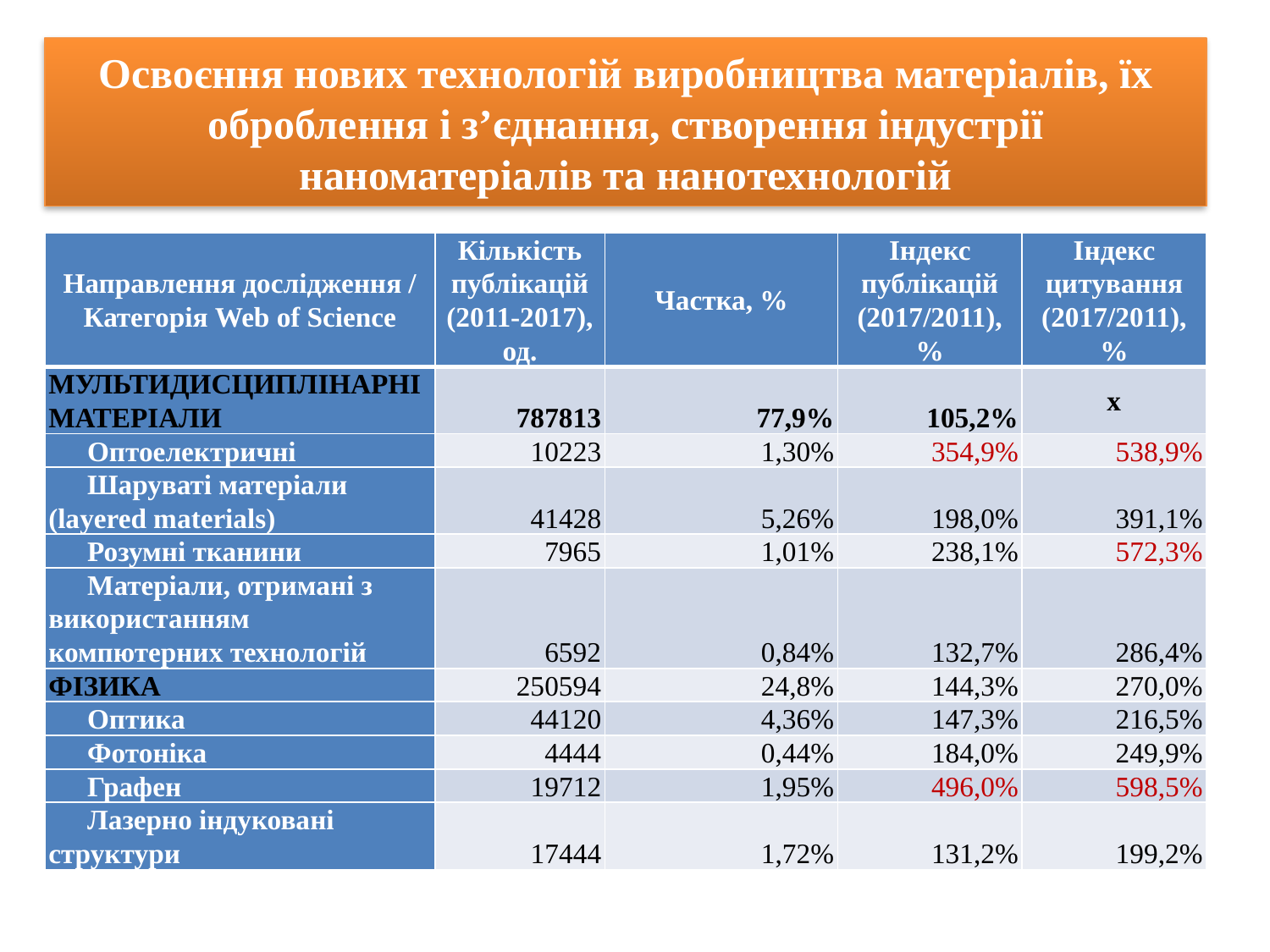

# Освоєння нових технологій виробництва матеріалів, їх оброблення і з’єднання, створення індустрії наноматеріалів та нанотехнологій
| Направлення дослідження / Категорія Web of Science | Кількість публікацій (2011-2017), од. | Частка, % | Індекс публікацій (2017/2011), % | Індекс цитування (2017/2011), % |
| --- | --- | --- | --- | --- |
| МУЛЬТИДИСЦИПЛІНАРНІ МАТЕРІАЛИ | 787813 | 77,9% | 105,2% | х |
| Оптоелектричні | 10223 | 1,30% | 354,9% | 538,9% |
| Шаруваті матеріали (layered materials) | 41428 | 5,26% | 198,0% | 391,1% |
| Розумні тканини | 7965 | 1,01% | 238,1% | 572,3% |
| Матеріали, отримані з використанням компютерних технологій | 6592 | 0,84% | 132,7% | 286,4% |
| ФІЗИКА | 250594 | 24,8% | 144,3% | 270,0% |
| Оптика | 44120 | 4,36% | 147,3% | 216,5% |
| Фотоніка | 4444 | 0,44% | 184,0% | 249,9% |
| Графен | 19712 | 1,95% | 496,0% | 598,5% |
| Лазерно індуковані структури | 17444 | 1,72% | 131,2% | 199,2% |